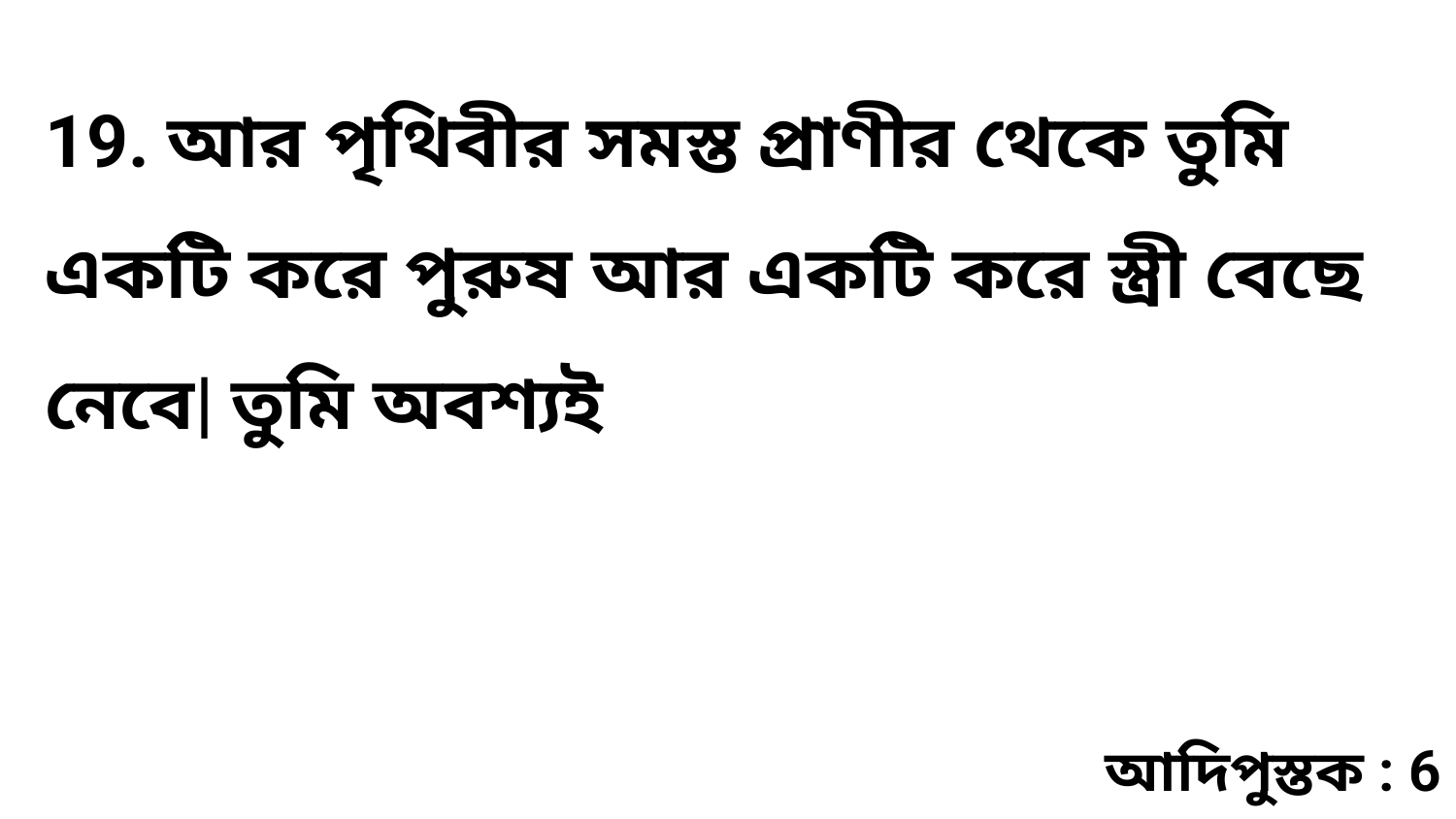

19. আর পৃথিবীর সমস্ত প্রাণীর থেকে তুমি একটি করে পুরুষ আর একটি করে স্ত্রী বেছে নেবে| তুমি অবশ্যই
আদিপুস্তক : 6